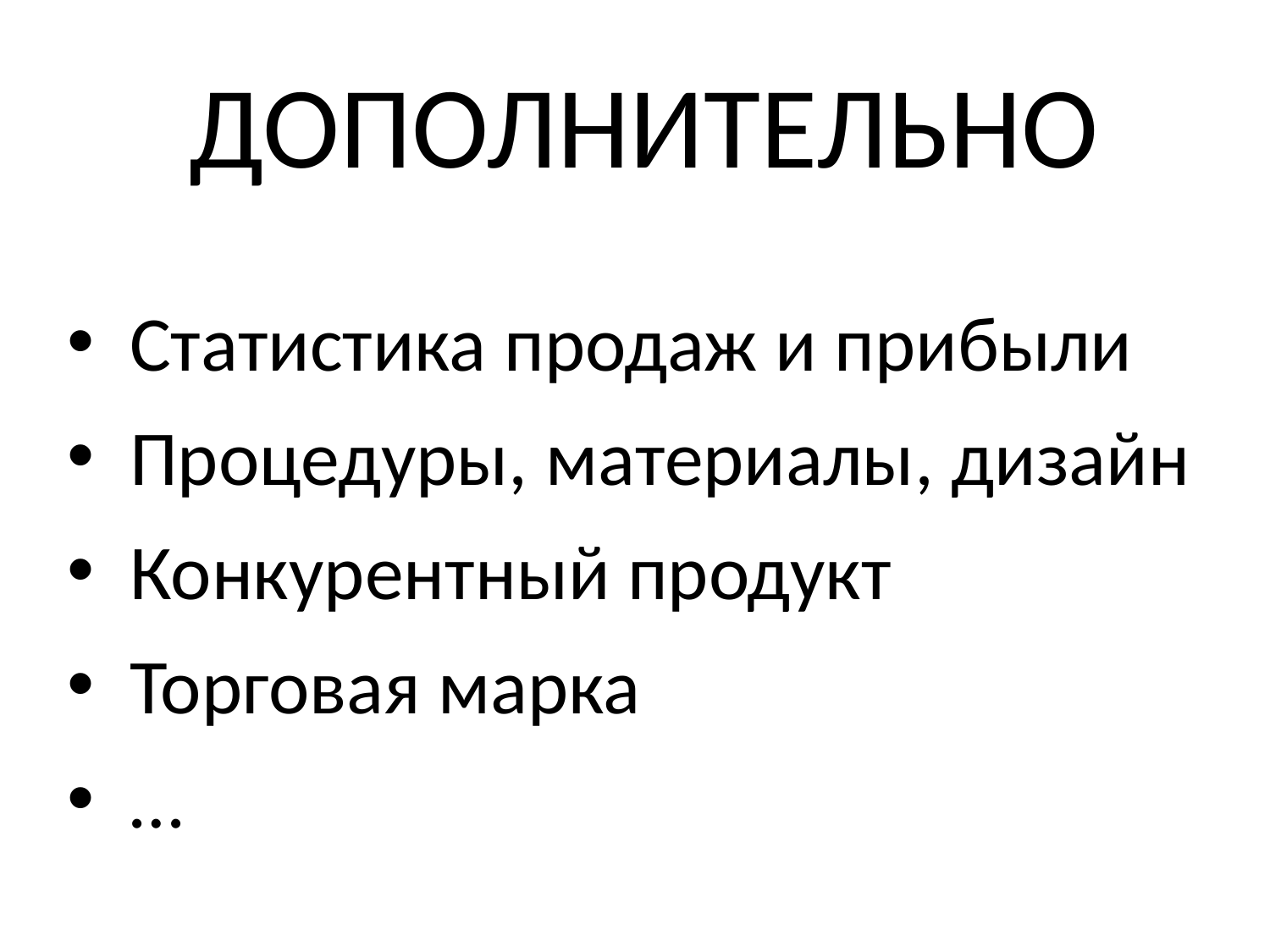

# дополнительно
  Статистика продаж и прибыли
  Процедуры, материалы, дизайн
  Конкурентный продукт
  Торговая марка
  …